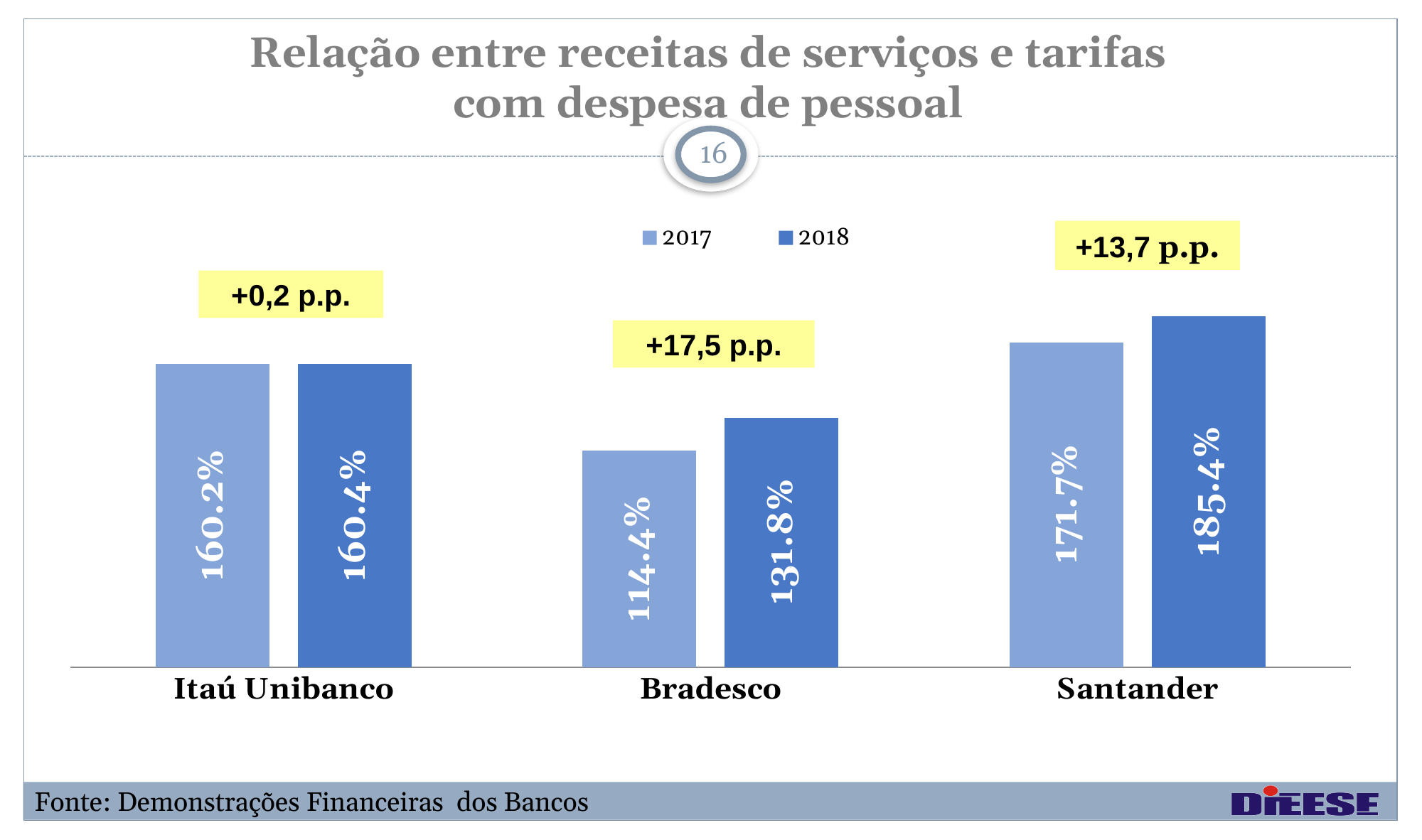

# Relação entre receitas de serviços e tarifas com despesa de pessoal
16

### Chart

| Category | 2017 | 2018 |
|---|---|---|
| Itaú Unibanco | 1.6018 | 1.6042 |
| Bradesco | 1.1436 | 1.3183 |
| Santander | 1.7171 | 1.8543 |
+13,7 p.p.
+0,2 p.p.
+17,5 p.p.
Fonte: Demonstrações Financeiras  dos Bancos